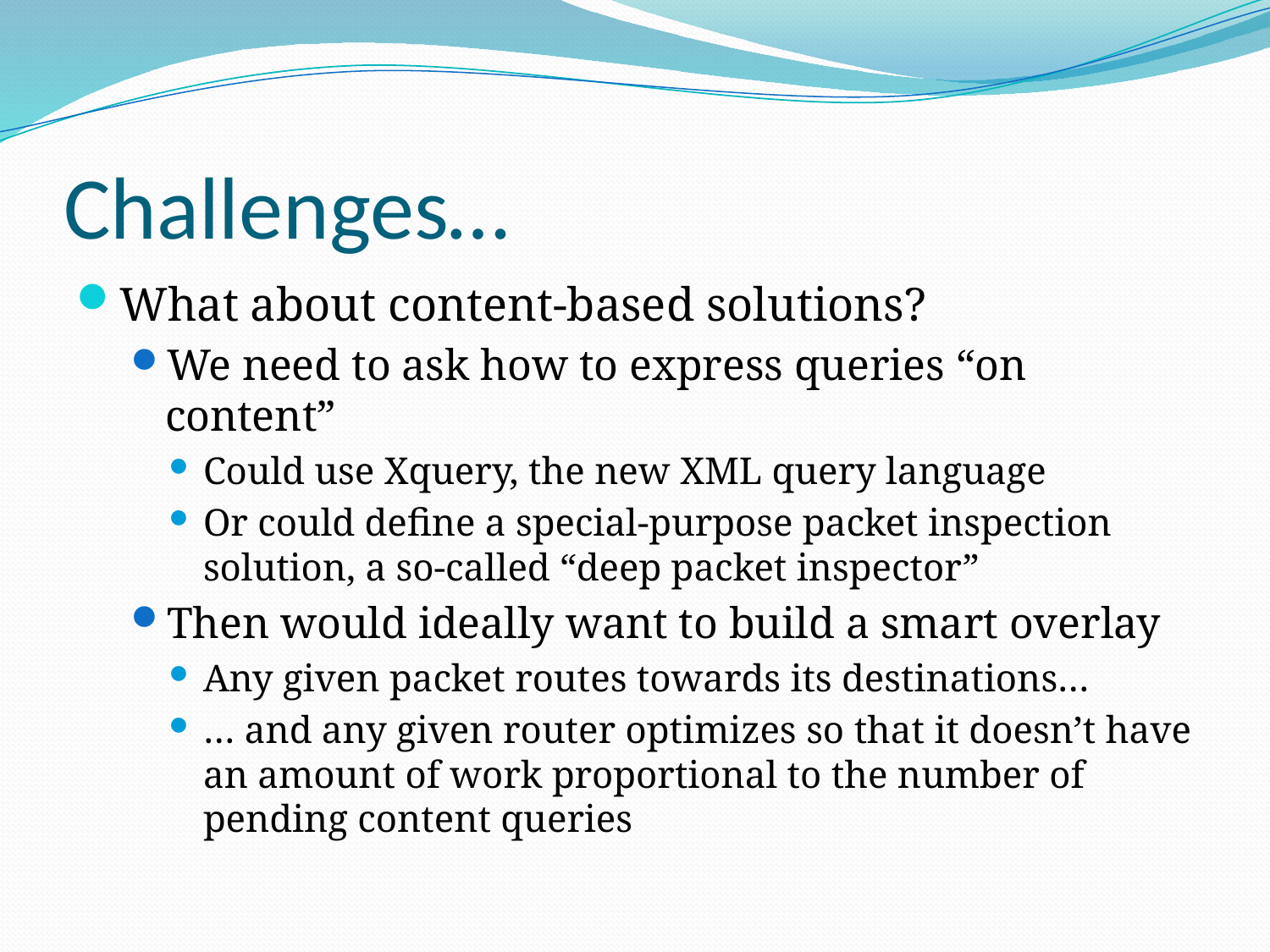

# Challenges…
What about content-based solutions?
We need to ask how to express queries “on content”
Could use Xquery, the new XML query language
Or could define a special-purpose packet inspection solution, a so-called “deep packet inspector”
Then would ideally want to build a smart overlay
Any given packet routes towards its destinations…
… and any given router optimizes so that it doesn’t have an amount of work proportional to the number of pending content queries